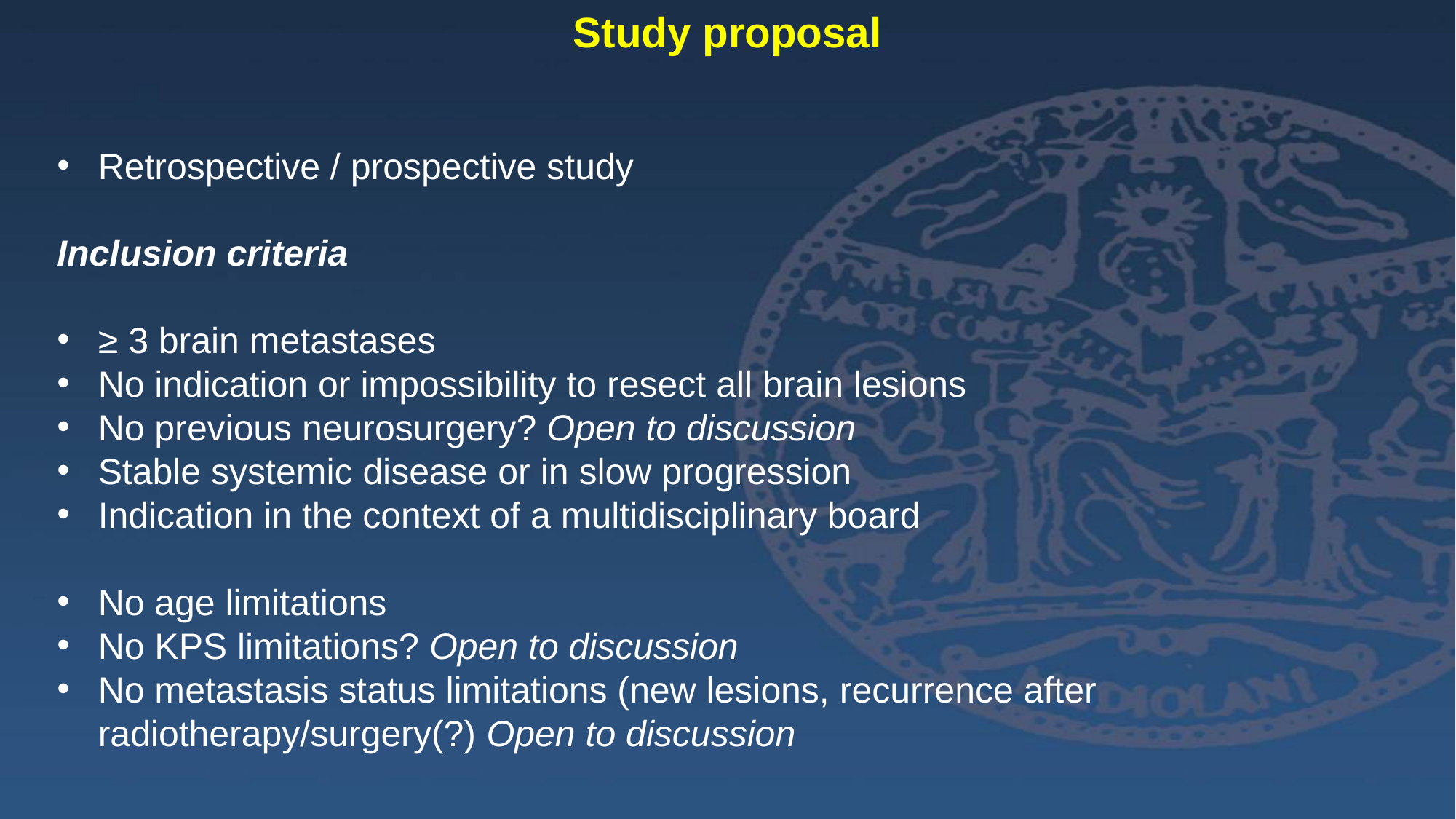

Study proposal
Retrospective / prospective study
Inclusion criteria

≥ 3 brain metastases
No indication or impossibility to resect all brain lesions
No previous neurosurgery? Open to discussion
Stable systemic disease or in slow progression
Indication in the context of a multidisciplinary board

No age limitations
No KPS limitations? Open to discussion
No metastasis status limitations (new lesions, recurrence after radiotherapy/surgery(?) Open to discussion